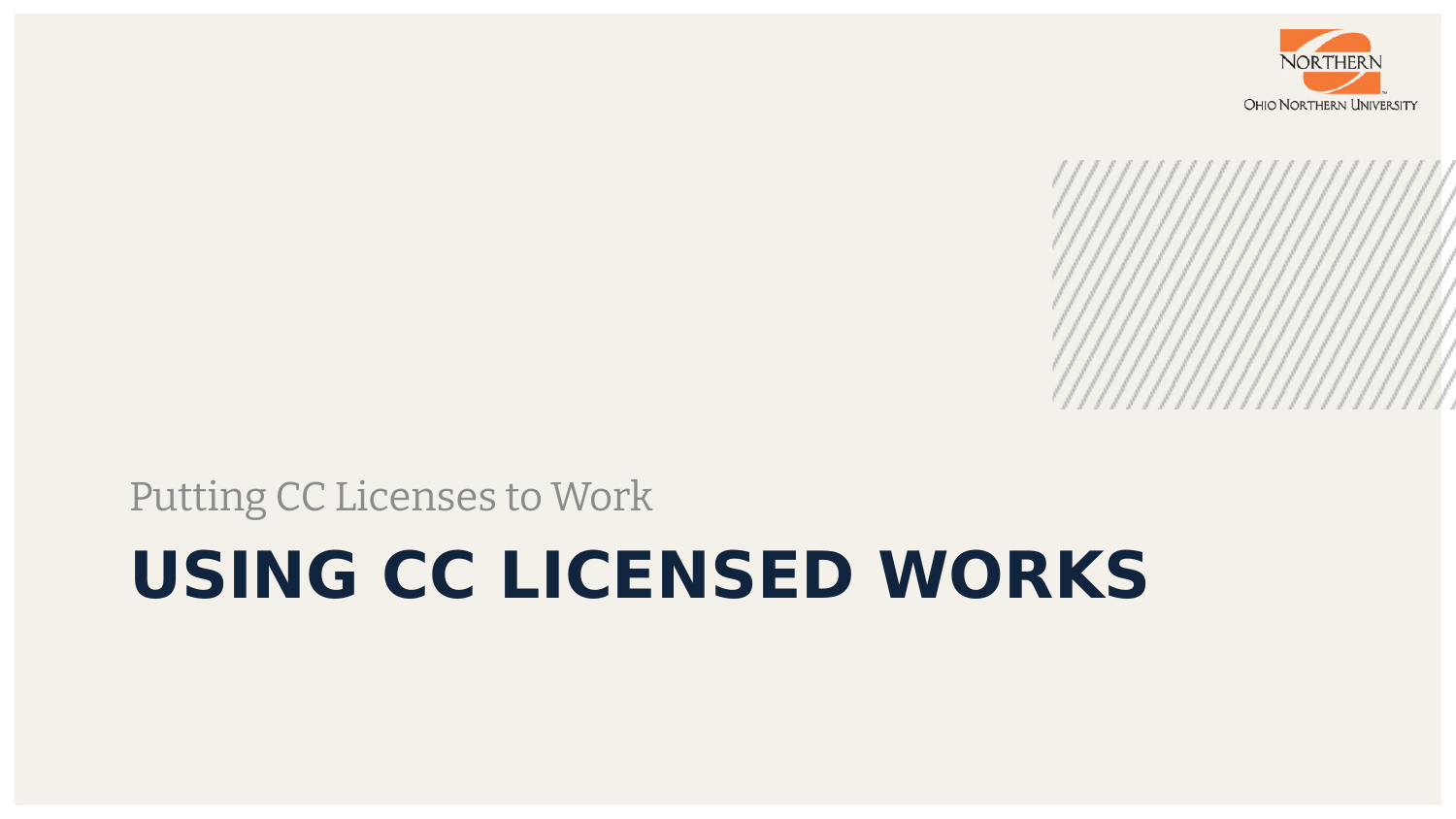

Putting CC Licenses to Work
# Using CC Licensed Works